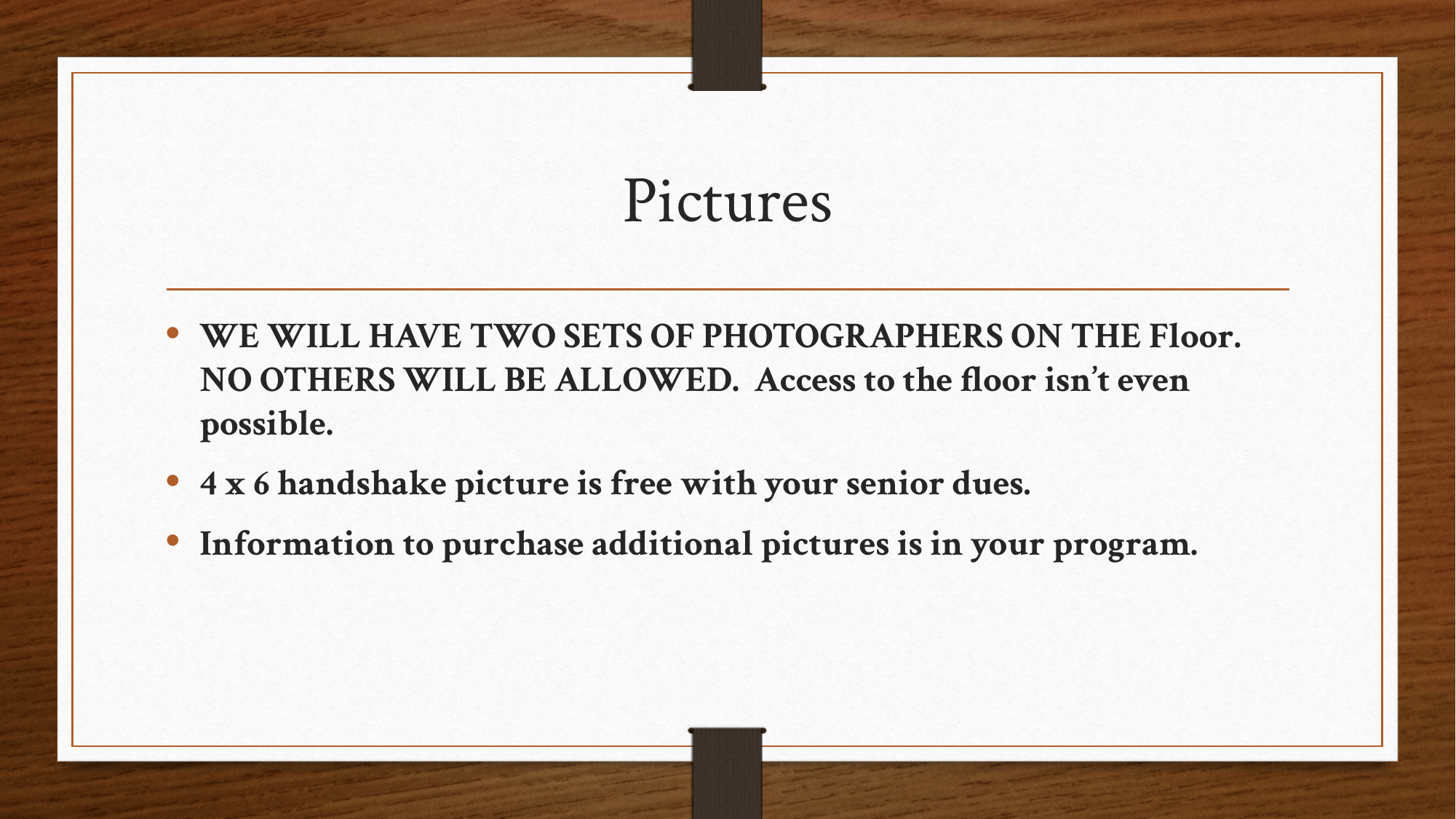

# Pictures
WE WILL HAVE TWO SETS OF PHOTOGRAPHERS ON THE Floor.  NO OTHERS WILL BE ALLOWED.  Access to the floor isn’t even possible.
4 x 6 handshake picture is free with your senior dues.
Information to purchase additional pictures is in your program.